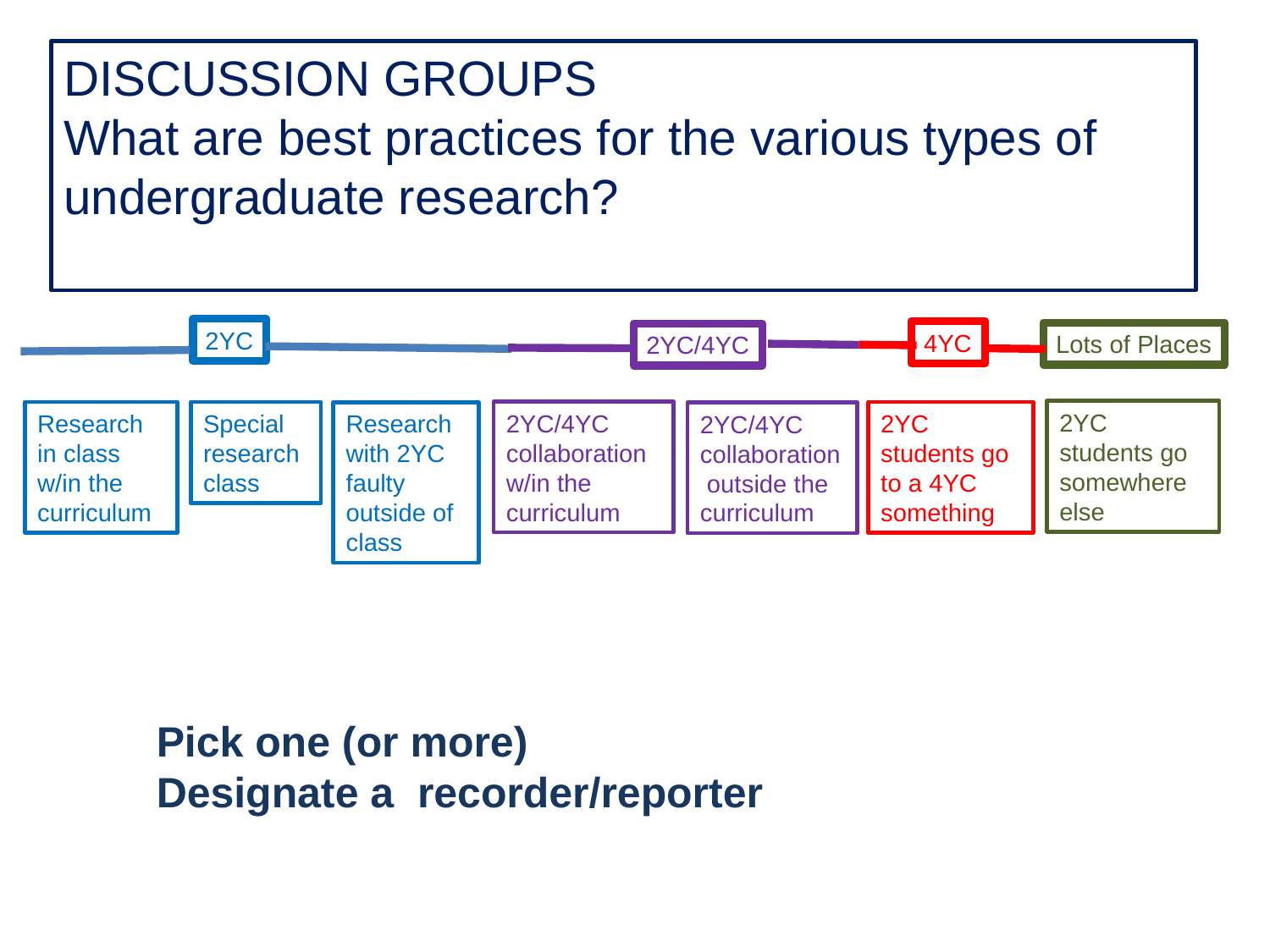

DISCUSSION GROUPS
What are best practices for the various types of undergraduate research?

2YC
4YC
Lots of Places
2YC/4YC
2YC students go somewhere else
2YC/4YC collaboration  w/in the curriculum
2YC students go to a 4YC something
Research in class w/in the curriculum
Special research  class
Research with 2YC faulty outside of class
2YC/4YC collaboration  outside the curriculum
Pick one (or more)
Designate a  recorder/reporter